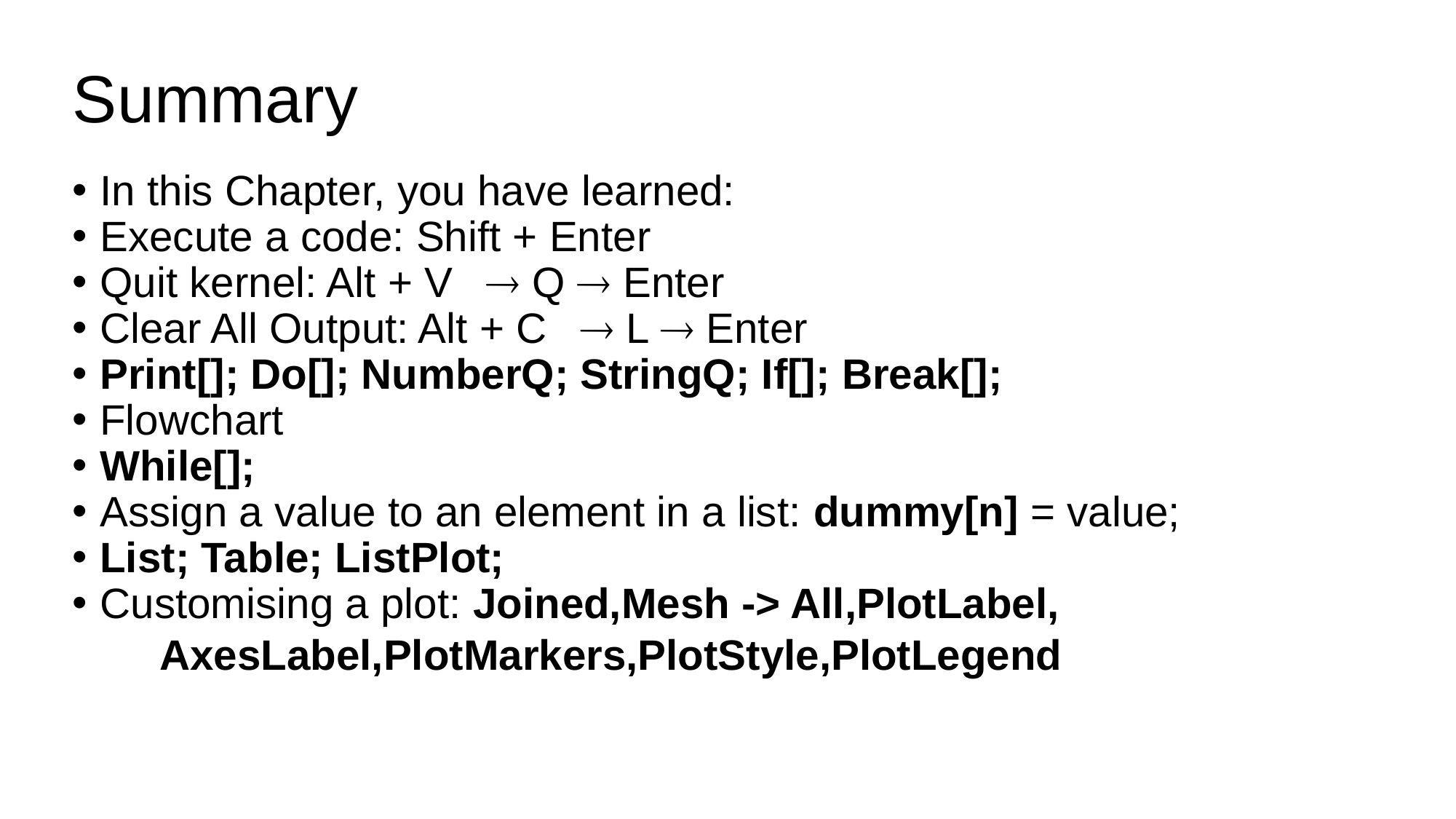

Summary
In this Chapter, you have learned:
Execute a code: Shift + Enter
Quit kernel: Alt + V  → Q → Enter
Clear All Output: Alt + C  → L → Enter
Print[]; Do[]; NumberQ; StringQ; If[]; Break[];
Flowchart
While[];
Assign a value to an element in a list: dummy[n] = value;
List; Table; ListPlot;
Customising a plot: Joined,Mesh -> All,PlotLabel,
   AxesLabel,PlotMarkers,PlotStyle,PlotLegend